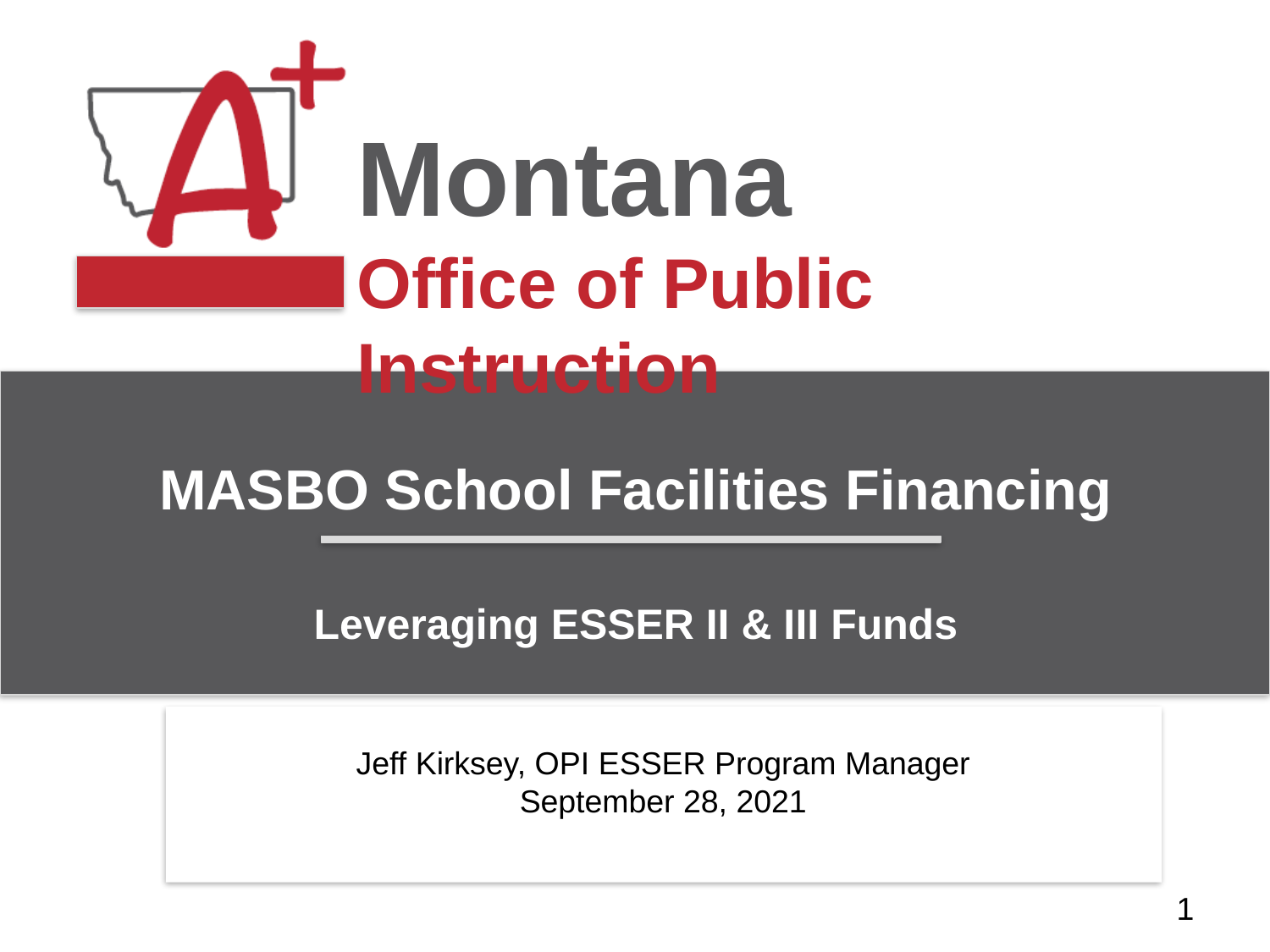

# MASBO School Facilities Financing Leveraging ESSER II & III Funds

Jeff Kirksey, OPI ESSER Program Manager
September 28, 2021
1